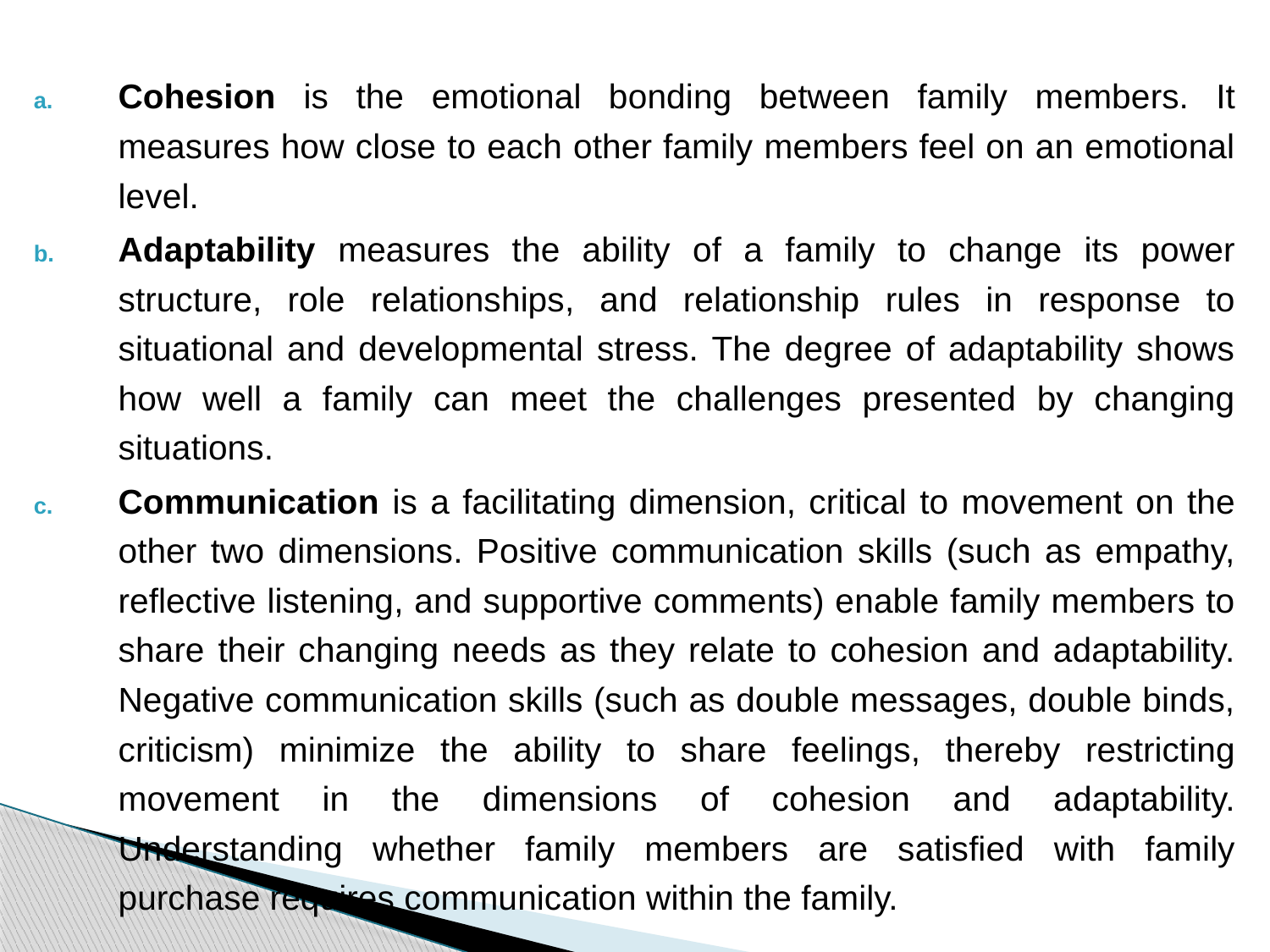

#

Cohesion is the emotional bonding between family members. It measures how close to each other family members feel on an emotional level.
Adaptability measures the ability of a family to change its power structure, role relationships, and relationship rules in response to situational and developmental stress. The degree of adaptability shows how well a family can meet the challenges presented by changing situations.
Communication is a facilitating dimension, critical to movement on the other two dimensions. Positive communication skills (such as empathy, reflective listening, and supportive comments) enable family members to share their changing needs as they relate to cohesion and adaptability. Negative communication skills (such as double messages, double binds, criticism) minimize the ability to share feelings, thereby restricting movement in the dimensions of cohesion and adaptability. Understanding whether family members are satisfied with family purchase requires communication within the family.